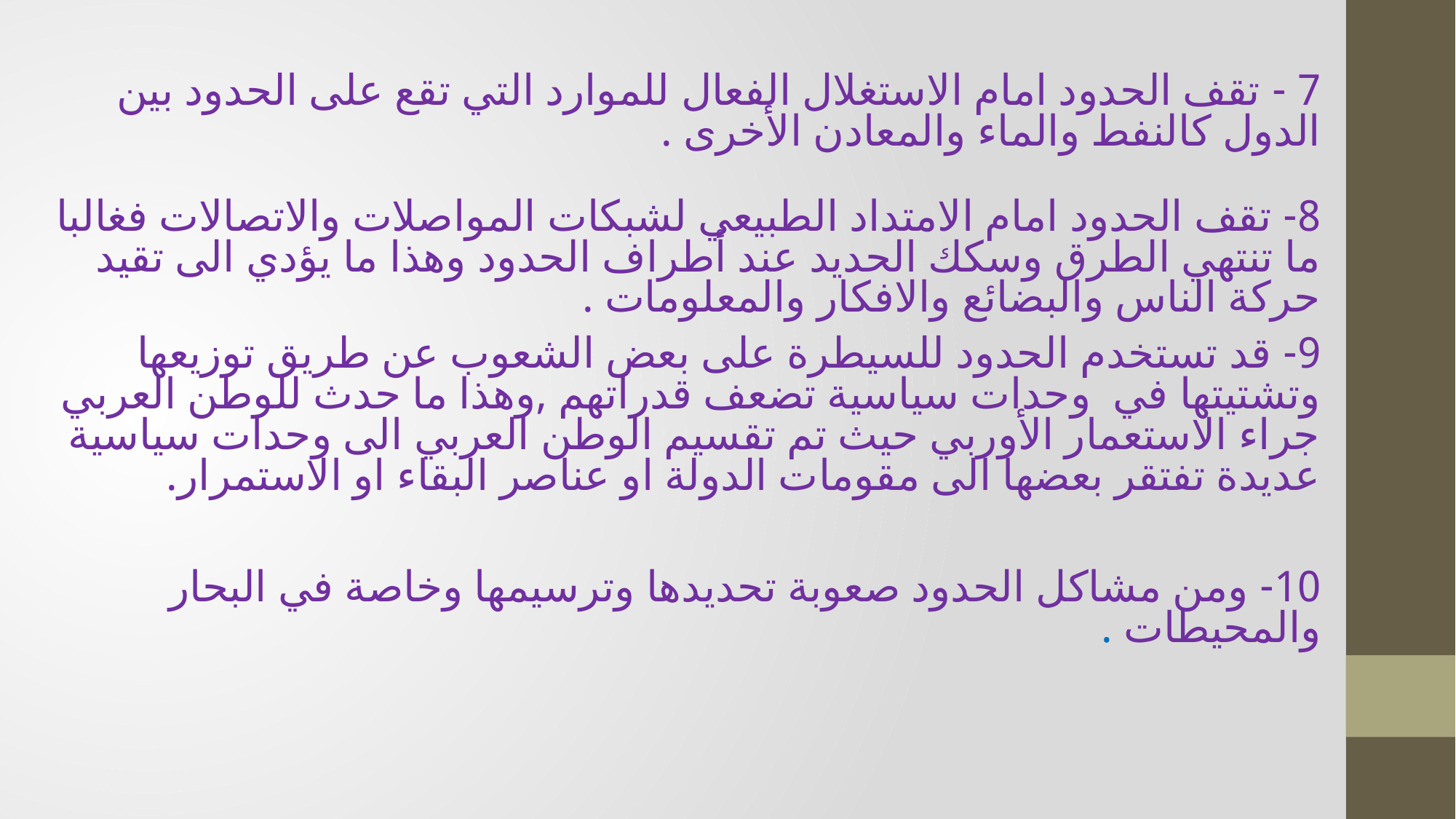

7 - تقف الحدود امام الاستغلال الفعال للموارد التي تقع على الحدود بين الدول كالنفط والماء والمعادن الأخرى .

8- تقف الحدود امام الامتداد الطبيعي لشبكات المواصلات والاتصالات فغالبا ما تنتهي الطرق وسكك الحديد عند أطراف الحدود وهذا ما يؤدي الى تقيد حركة الناس والبضائع والافكار والمعلومات .
9- قد تستخدم الحدود للسيطرة على بعض الشعوب عن طريق توزيعها وتشتيتها في  وحدات سياسية تضعف قدراتهم ,وهذا ما حدث للوطن العربي جراء الاستعمار الأوربي حيث تم تقسيم الوطن العربي الى وحدات سياسية عديدة تفتقر بعضها الى مقومات الدولة او عناصر البقاء او الاستمرار.

10- ومن مشاكل الحدود صعوبة تحديدها وترسيمها وخاصة في البحار والمحيطات .